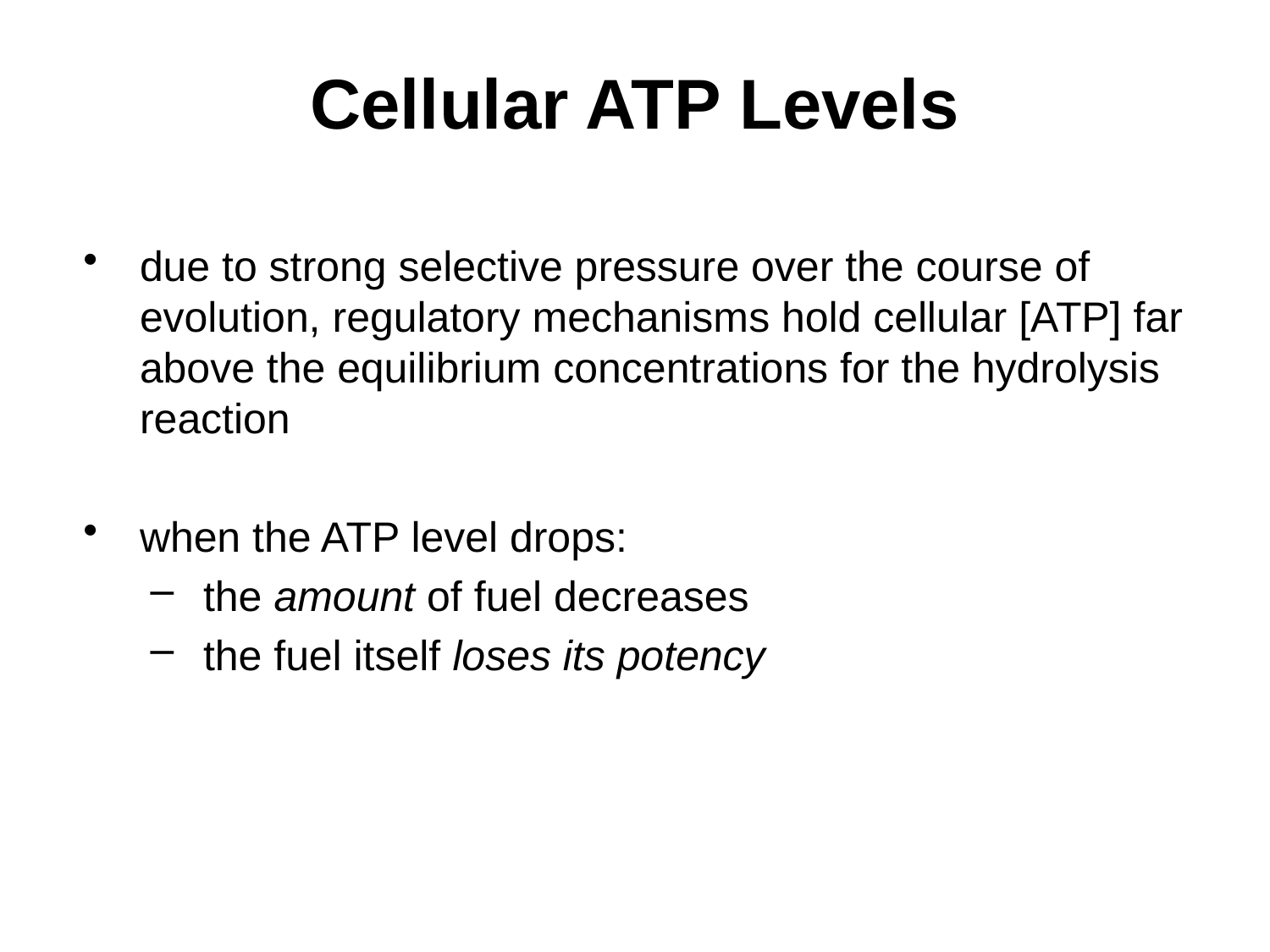

# Cellular ATP Levels
due to strong selective pressure over the course of evolution, regulatory mechanisms hold cellular [ATP] far above the equilibrium concentrations for the hydrolysis reaction

when the ATP level drops:
the amount of fuel decreases
the fuel itself loses its potency